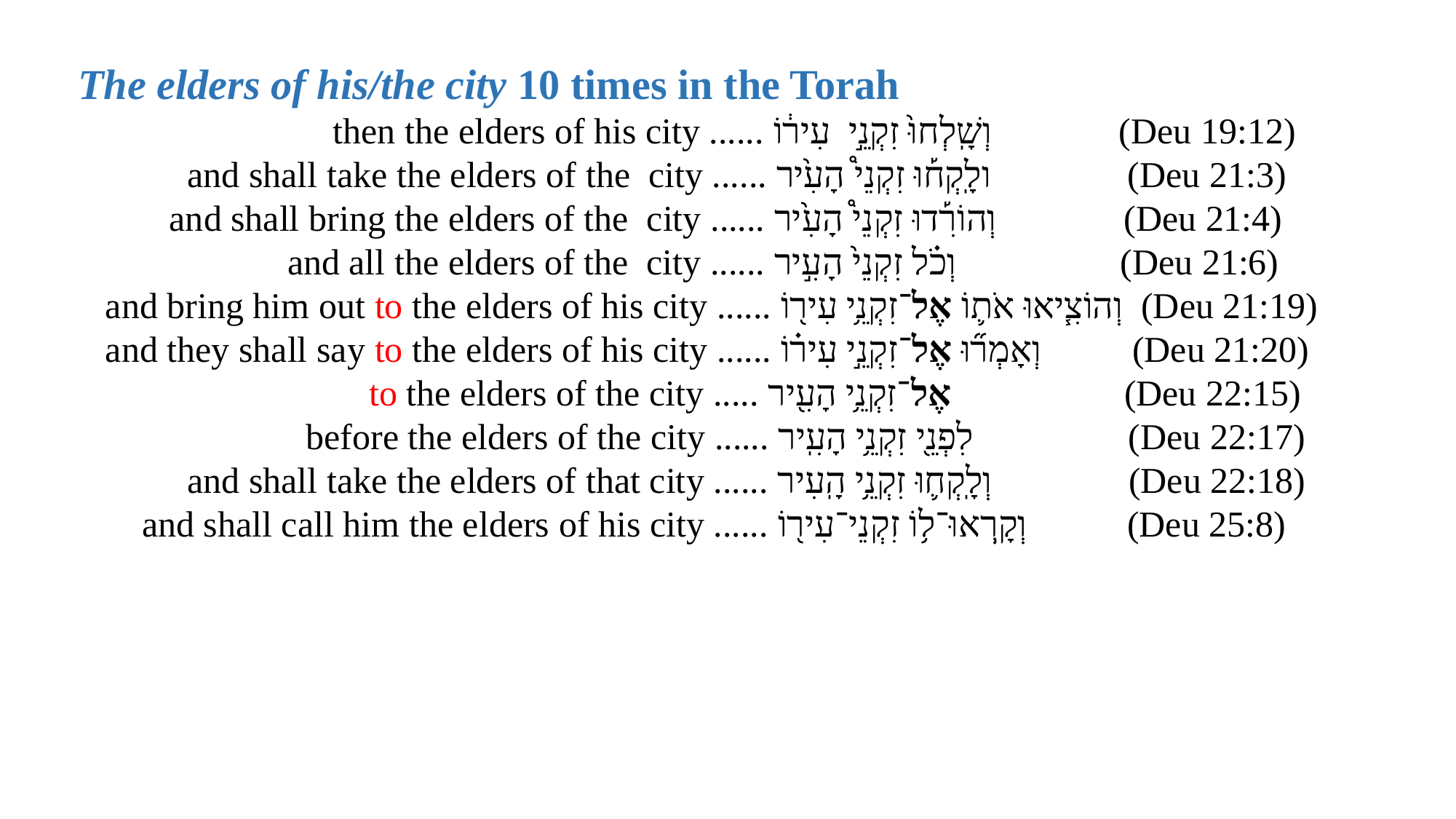

The elders of his/the city 10 times in the Torah
                            then the elders of his city ...... וְשָֽׁלְחוּ֙ זִקְנֵ֣י  עִיר֔וֹ              (Deu 19:12)
            and shall take the elders of the  city ...... ולָֽקְח֡וּ זִקְנֵי֩ הָעִ֙יר               (Deu 21:3)
          and shall bring the elders of the  city ...... וְהוֹרִ֡דוּ זִקְנֵי֩ הָעִ֙יר              (Deu 21:4)
                       and all the elders of the  city ...... וְכֹ֗ל זִקְנֵי֙ הָעִ֣יר                  (Deu 21:6)
   and bring him out to the elders of his city ...... וְהוֹצִ֧יאוּ אֹת֛וֹ אֶל־זִקְנֵ֥י עִיר֖וֹ  (Deu 21:19)
   and they shall say to the elders of his city ...... וְאָמְר֞וּ אֶל־זִקְנֵ֣י עִיר֗וֹ          (Deu 21:20)
                                to the elders of the city ..... אֶל־זִקְנֵ֥י הָעִ֖יר                   (Deu 22:15)
                         before the elders of the city ...... לִפְנֵ֖י זִקְנֵ֥י הָעִֽיר                 (Deu 22:17)
            and shall take the elders of that city ...... וְלָֽקְח֛וּ זִקְנֵ֥י הָֽעִיר               (Deu 22:18)
       and shall call him the elders of his city ...... וְקָֽרְאוּ־ל֥וֹ זִקְנֵי־עִיר֖וֹ           (Deu 25:8)